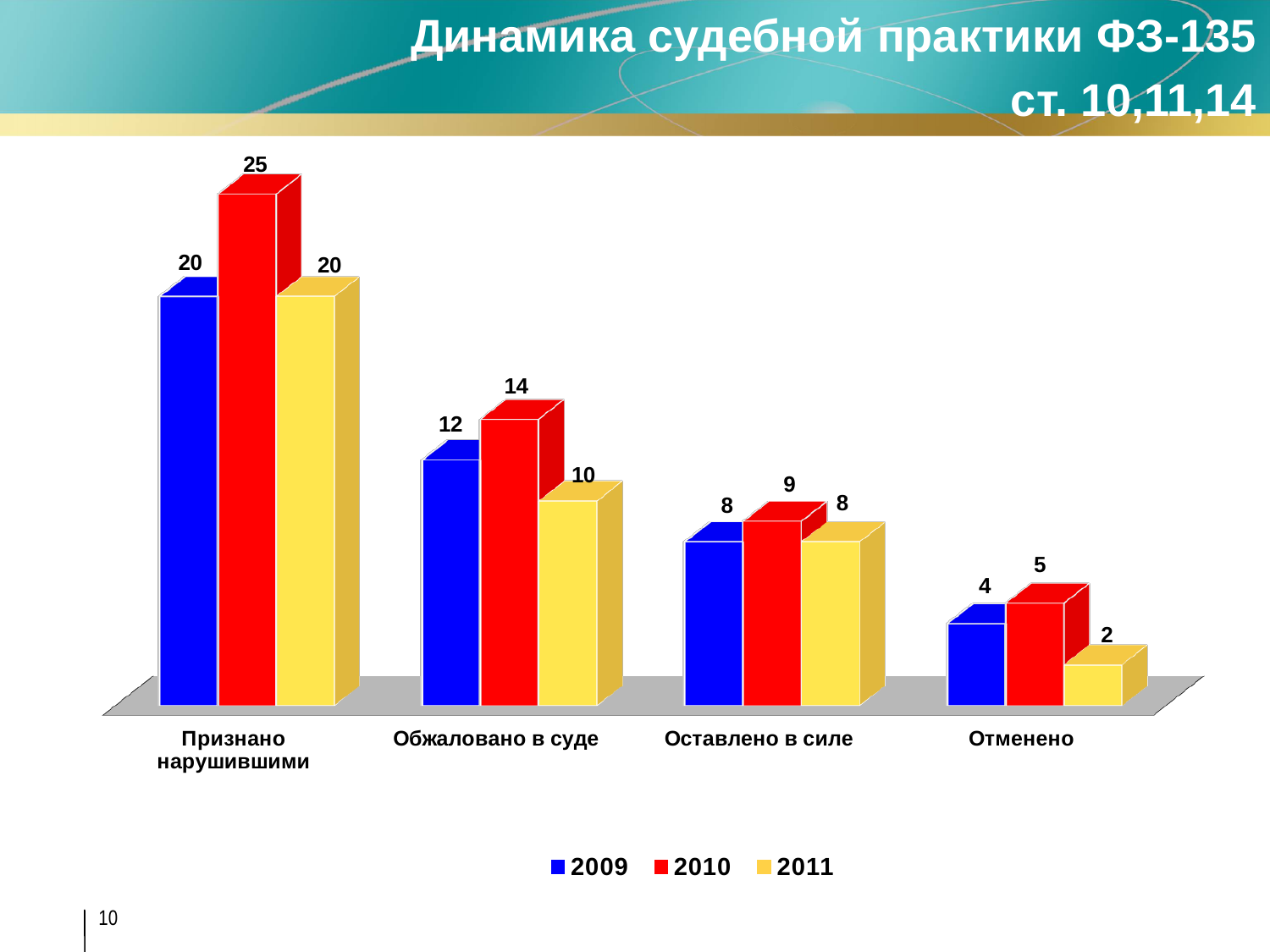

Динамика судебной практики ФЗ-135
ст. 10,11,14

[unsupported chart]

10